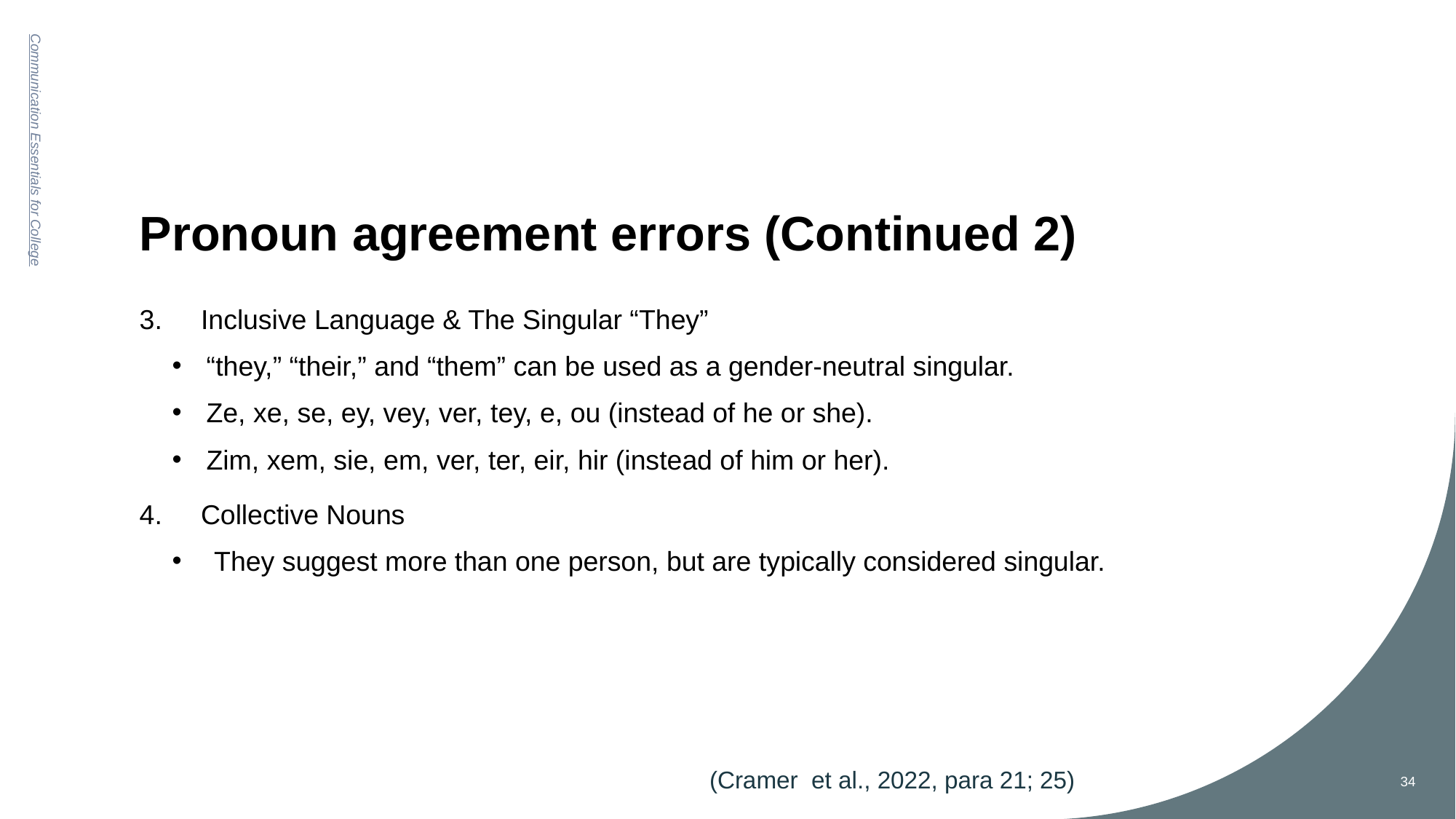

# Pronoun agreement errors (Continued 2)
Communication Essentials for College
Inclusive Language & The Singular “They”
“they,” “their,” and “them” can be used as a gender-neutral singular.
Ze, xe, se, ey, vey, ver, tey, e, ou (instead of he or she).
Zim, xem, sie, em, ver, ter, eir, hir (instead of him or her).
Collective Nouns
 They suggest more than one person, but are typically considered singular.

(Cramer  et al., 2022, para 21; 25)
34